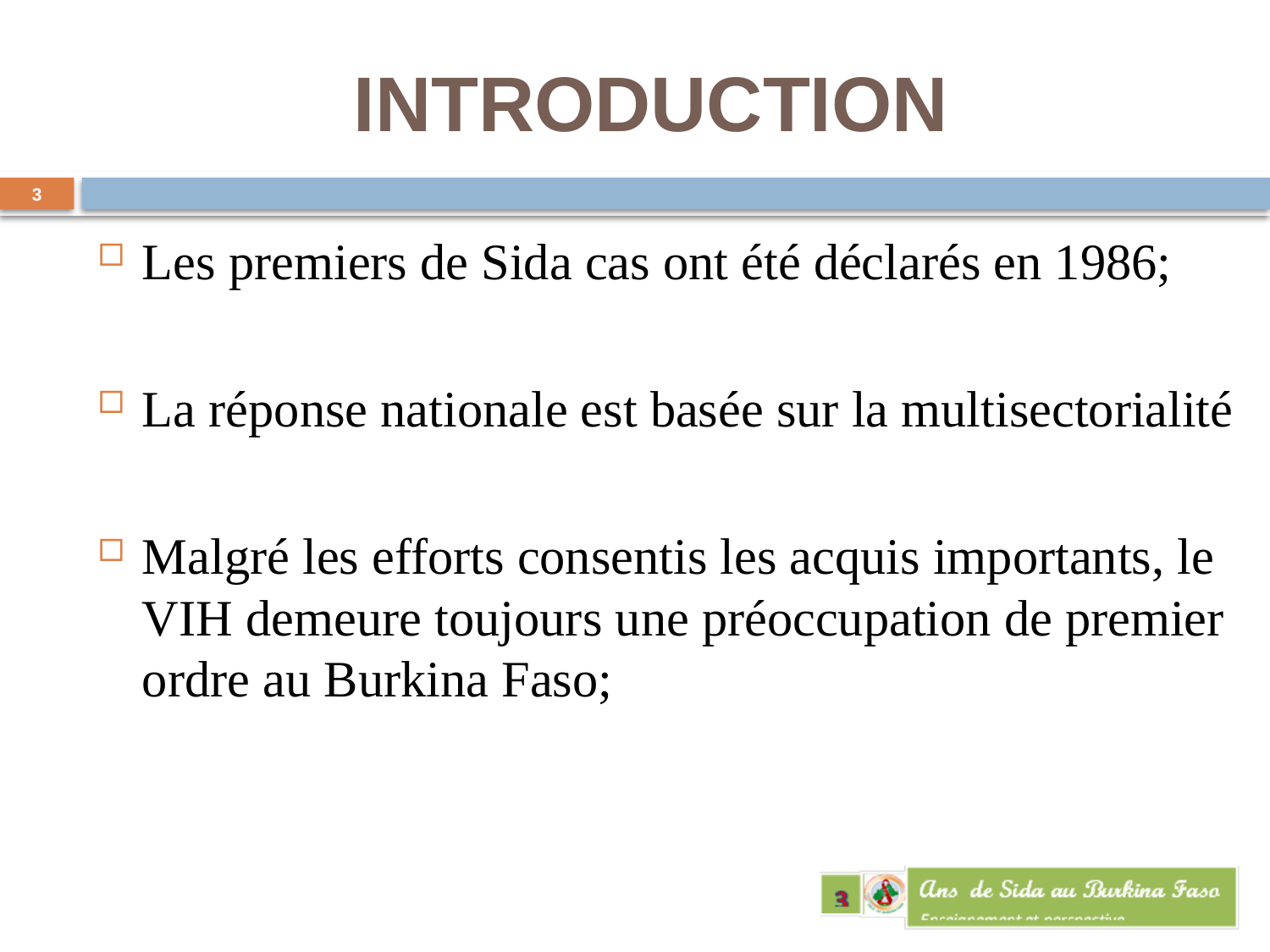

# INTRODUCTION
3
Les premiers de Sida cas ont été déclarés en 1986;

La réponse nationale est basée sur la multisectorialité

Malgré les efforts consentis les acquis importants, le VIH demeure toujours une préoccupation de premier ordre au Burkina Faso;